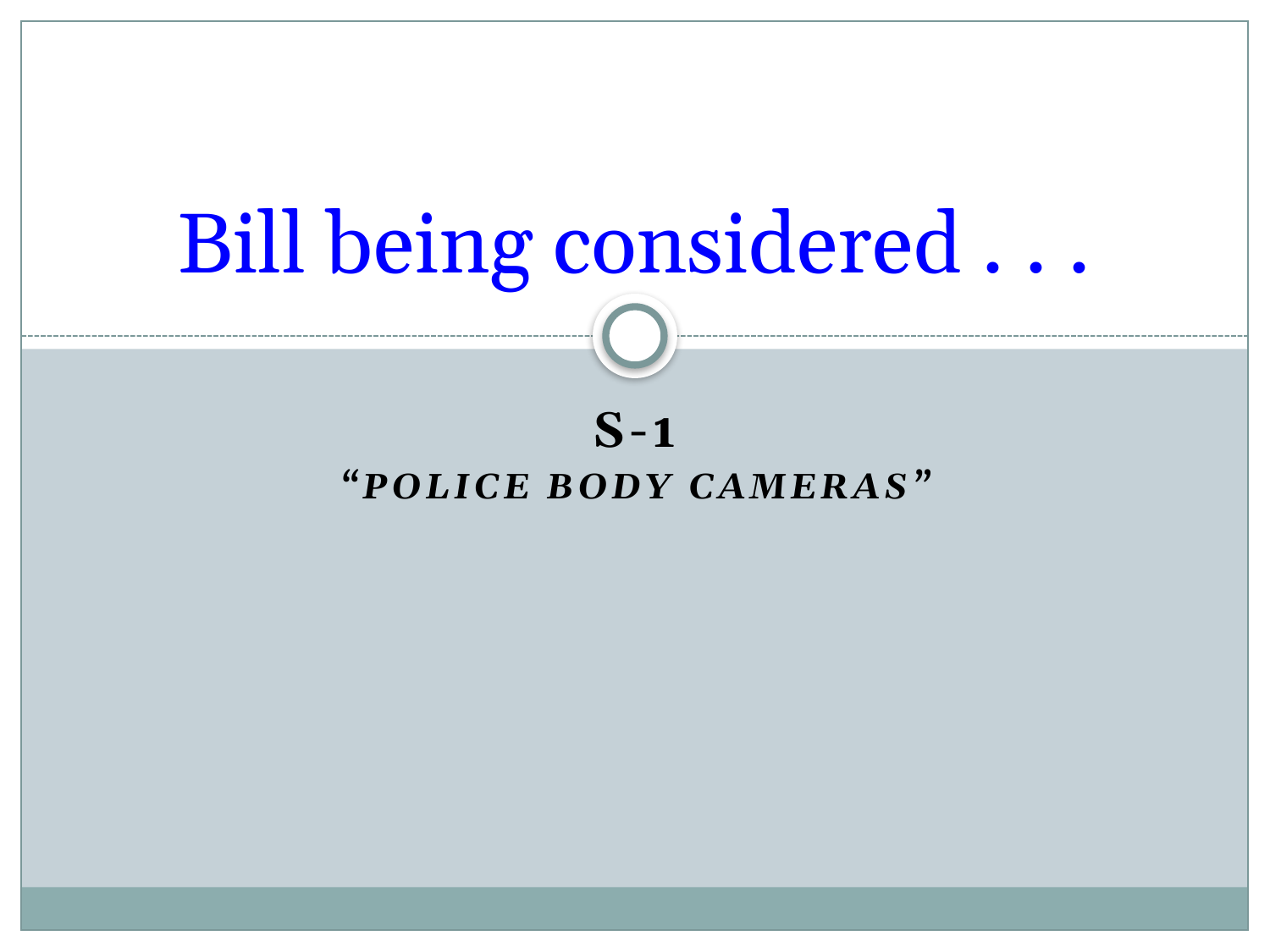

# Bill being considered . . .
S-1
“Police Body Cameras”